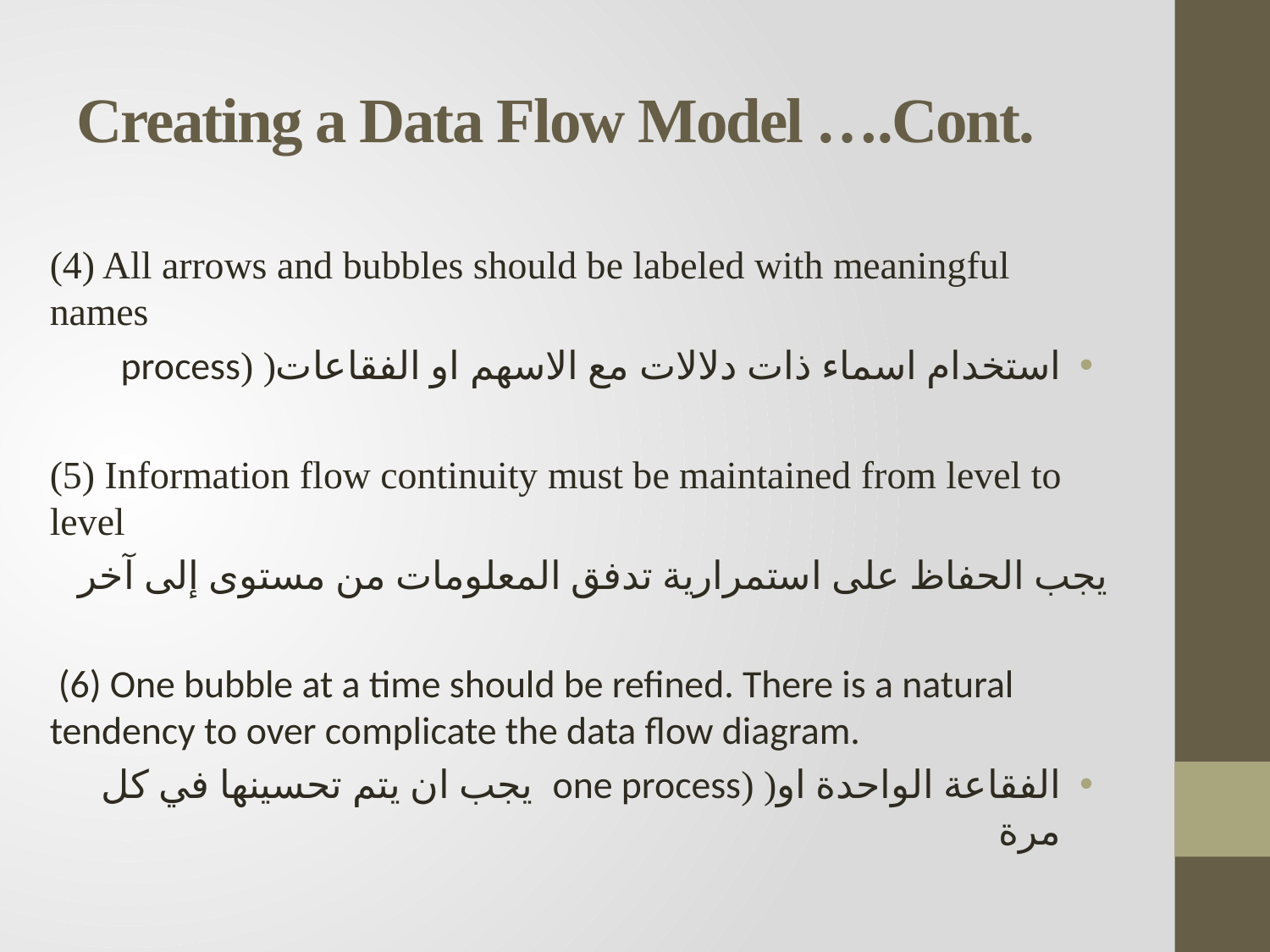

# Creating a Data Flow Model ….Cont.

(4) All arrows and bubbles should be labeled with meaningful names
استخدام اسماء ذات دلالات مع الاسهم او الفقاعات( (process

(5) Information flow continuity must be maintained from level to level
يجب الحفاظ على استمرارية تدفق المعلومات من مستوى إلى آخر

 (6) One bubble at a time should be refined. There is a natural tendency to over complicate the data flow diagram.
الفقاعة الواحدة او( (one process  يجب ان يتم تحسينها في كل مرة